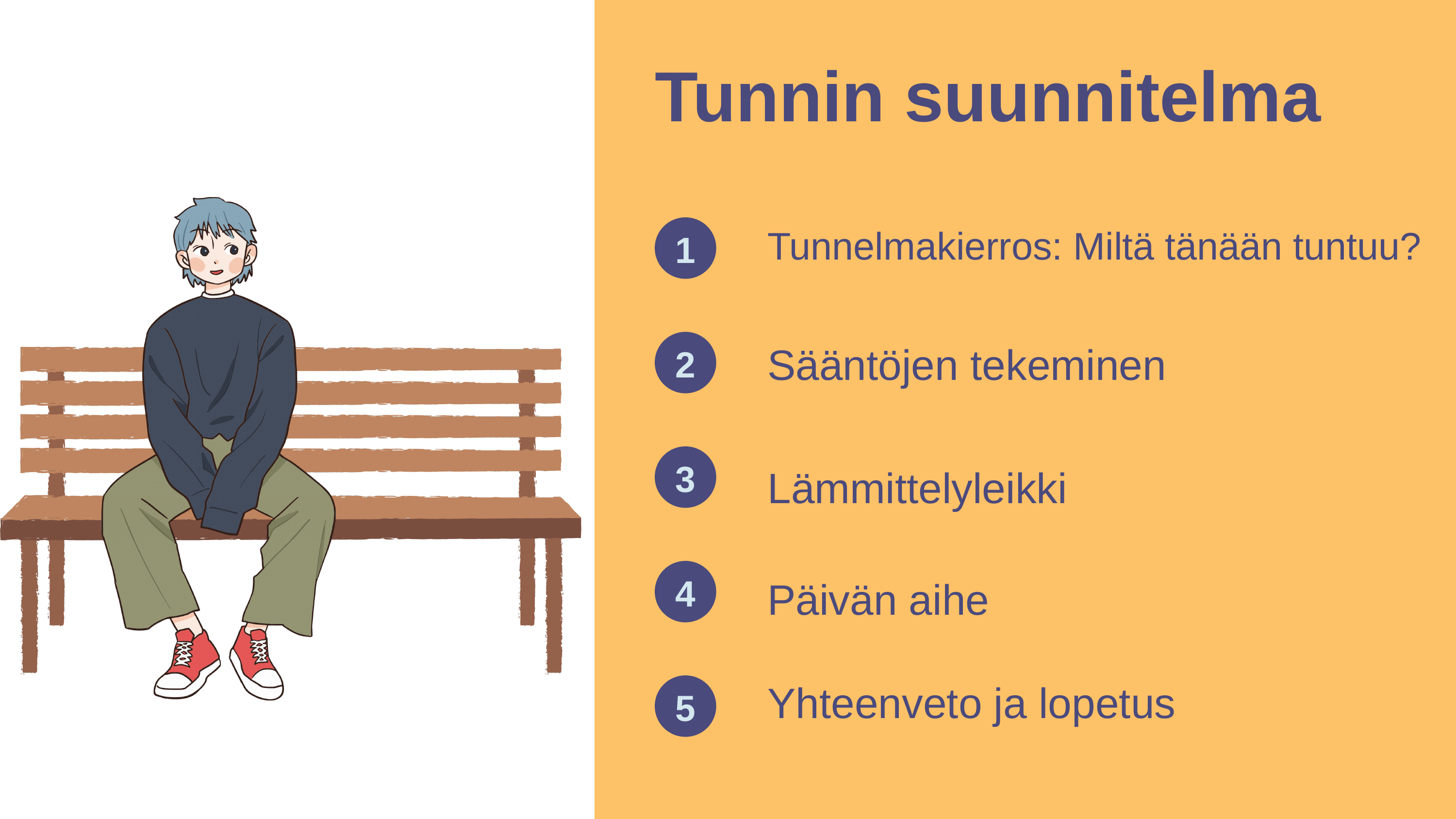

Tunnin suunnitelma

1

Tunnelmakierros: Miltä tänään tuntuu?
2

Sääntöjen tekeminen

3

Lämmittelyleikki
4

Päivän aihe
5
Yhteenveto ja lopetus